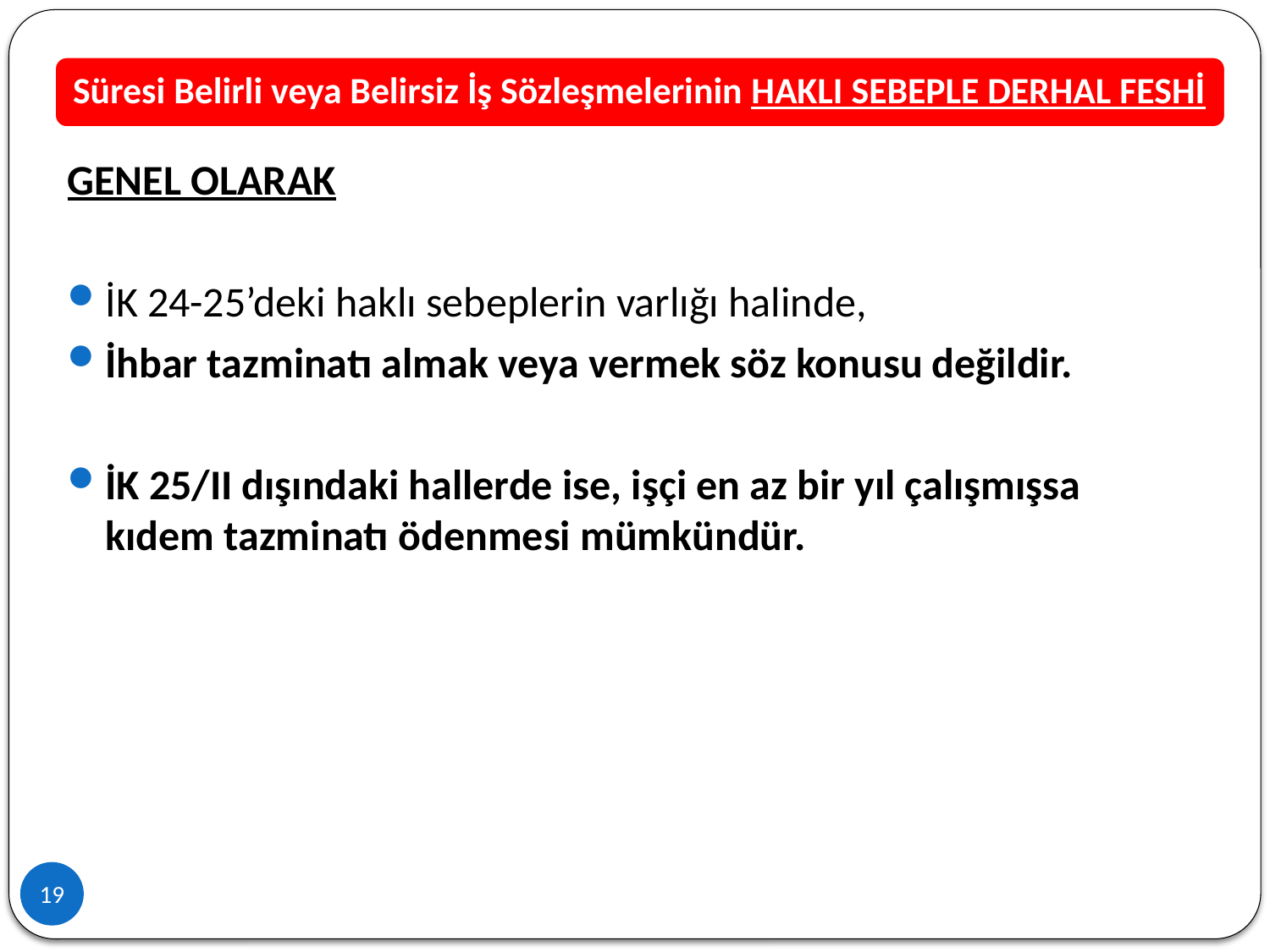

Süresi Belirli veya Belirsiz İş Sözleşmelerinin HAKLI SEBEPLE DERHAL FESHİ
GENEL OLARAK

İK 24-25’deki haklı sebeplerin varlığı halinde,
İhbar tazminatı almak veya vermek söz konusu değildir.

İK 25/II dışındaki hallerde ise, işçi en az bir yıl çalışmışsa kıdem tazminatı ödenmesi mümkündür.

19